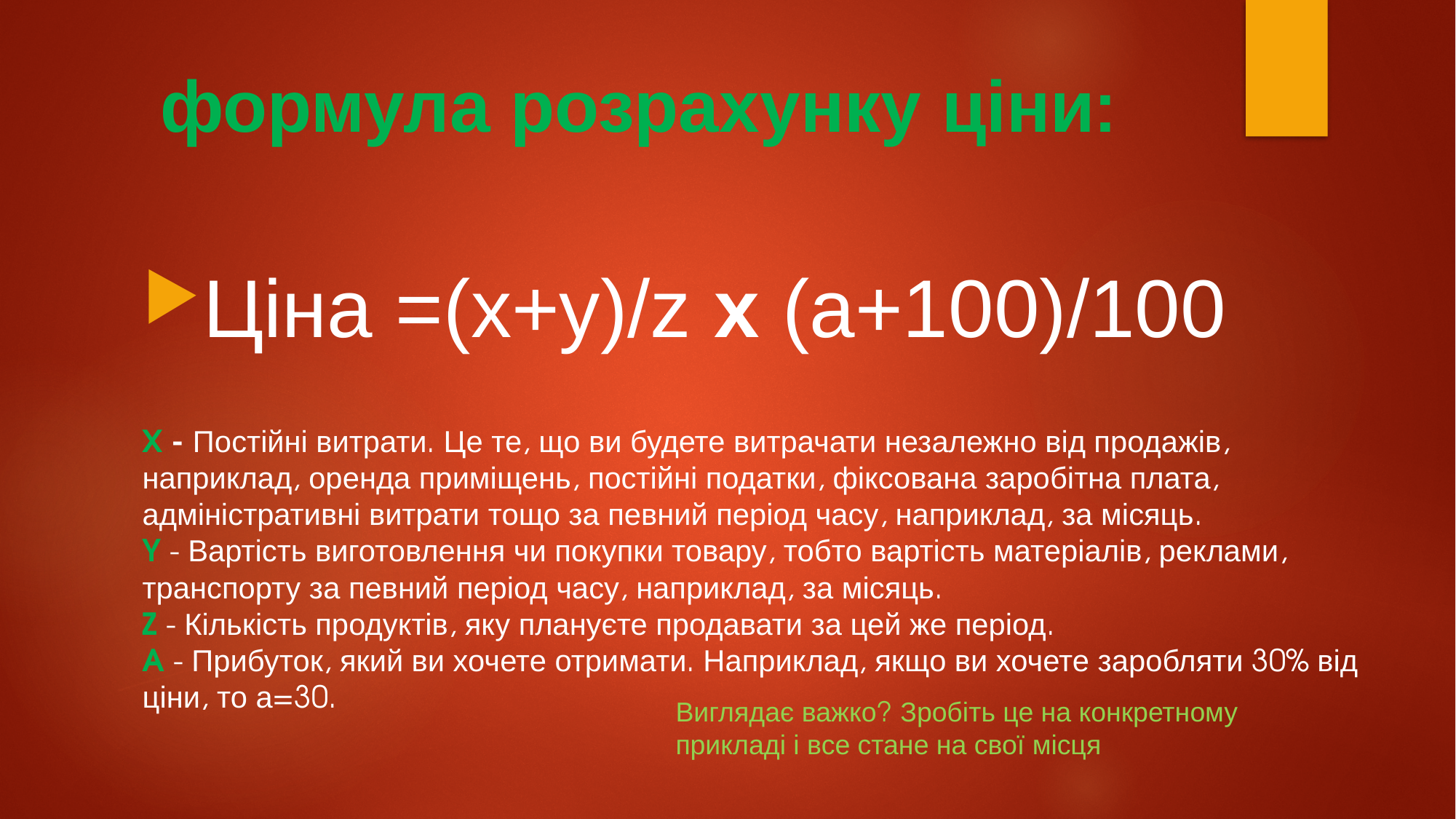

# формула розрахунку ціни:
Ціна =(x+y)/z x (a+100)/100
X - Постійні витрати. Це те, що ви будете витрачати незалежно від продажів, наприклад, оренда приміщень, постійні податки, фіксована заробітна плата, адміністративні витрати тощо за певний період часу, наприклад, за місяць.
Y - Вартість виготовлення чи покупки товару, тобто вартість матеріалів, реклами, транспорту за певний період часу, наприклад, за місяць.
Z - Кількість продуктів, яку плануєте продавати за цей же період.
A - Прибуток, який ви хочете отримати. Наприклад, якщо ви хочете заробляти 30% від ціни, то а=30.
Виглядає важко? Зробіть це на конкретному прикладі і все стане на свої місця